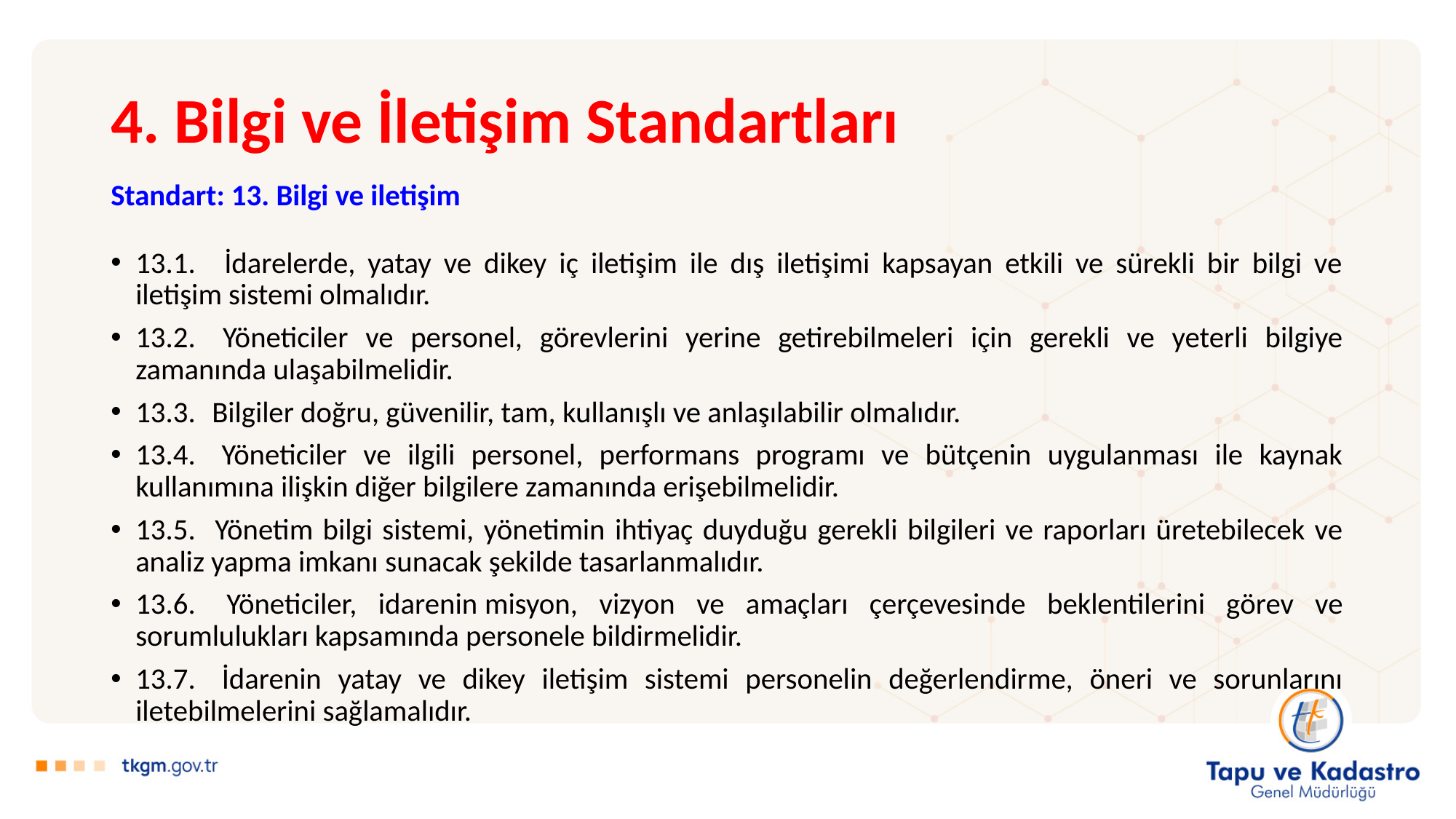

# 4. Bilgi ve İletişim Standartları
Standart: 13. Bilgi ve iletişim

13.1.	 İdarelerde, yatay ve dikey iç iletişim ile dış iletişimi kapsayan etkili ve sürekli bir bilgi ve iletişim sistemi olmalıdır.
13.2. 	Yöneticiler ve personel, görevlerini yerine getirebilmeleri için gerekli ve yeterli bilgiye zamanında ulaşabilmelidir.
13.3. 	Bilgiler doğru, güvenilir, tam, kullanışlı ve anlaşılabilir olmalıdır.
13.4. 	Yöneticiler ve ilgili personel, performans programı ve bütçenin uygulanması ile kaynak kullanımına ilişkin diğer bilgilere zamanında erişebilmelidir.
13.5. 	Yönetim bilgi sistemi, yönetimin ihtiyaç duyduğu gerekli bilgileri ve raporları üretebilecek ve analiz yapma imkanı sunacak şekilde tasarlanmalıdır.
13.6. 	Yöneticiler, idarenin misyon, vizyon ve amaçları çerçevesinde beklentilerini görev ve sorumlulukları kapsamında personele bildirmelidir.
13.7. 	İdarenin yatay ve dikey iletişim sistemi personelin değerlendirme, öneri ve sorunlarını iletebilmelerini sağlamalıdır.